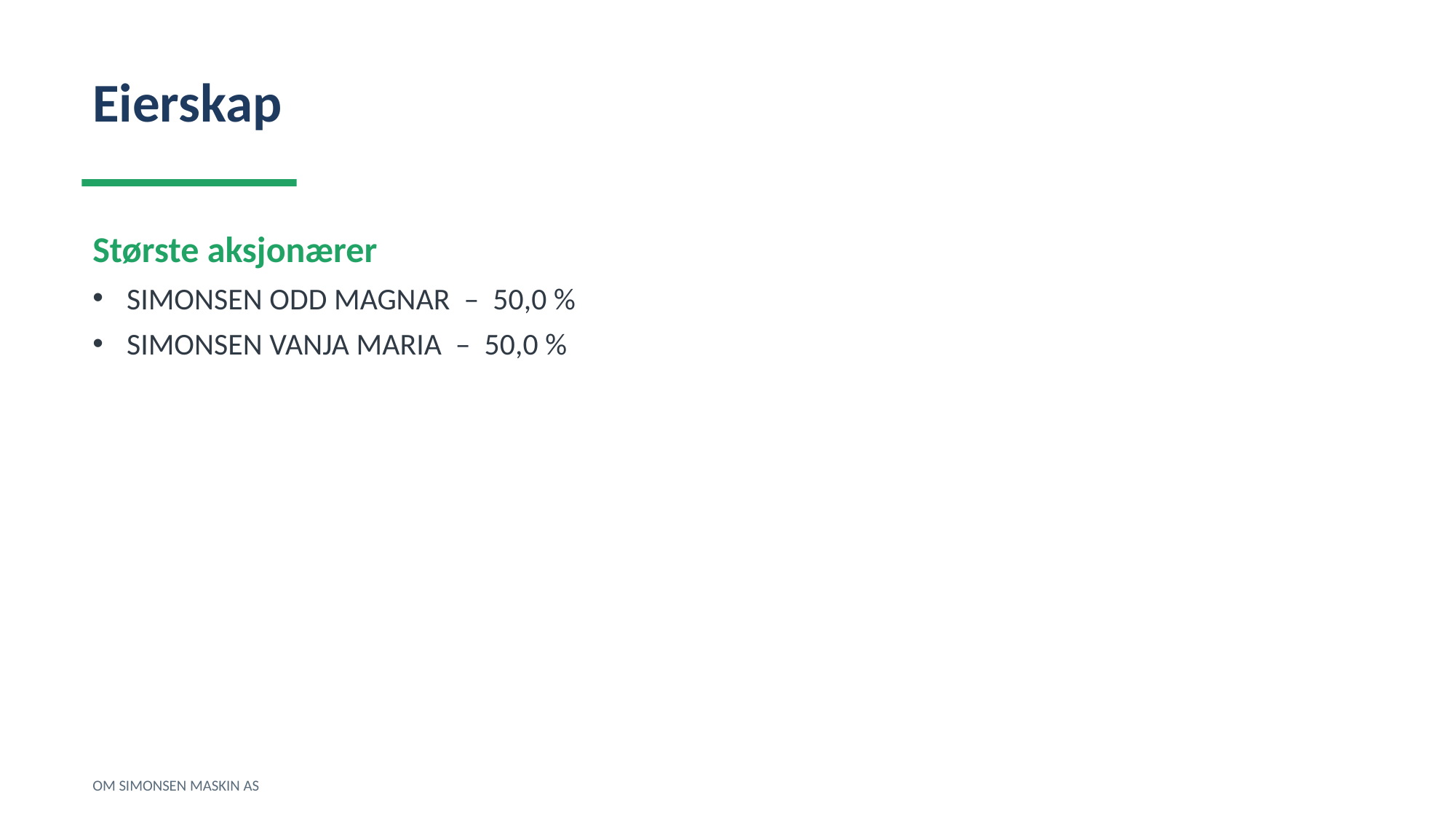

Eierskap

Største aksjonærer
SIMONSEN ODD MAGNAR  –  50,0 %
SIMONSEN VANJA MARIA  –  50,0 %
OM SIMONSEN MASKIN AS